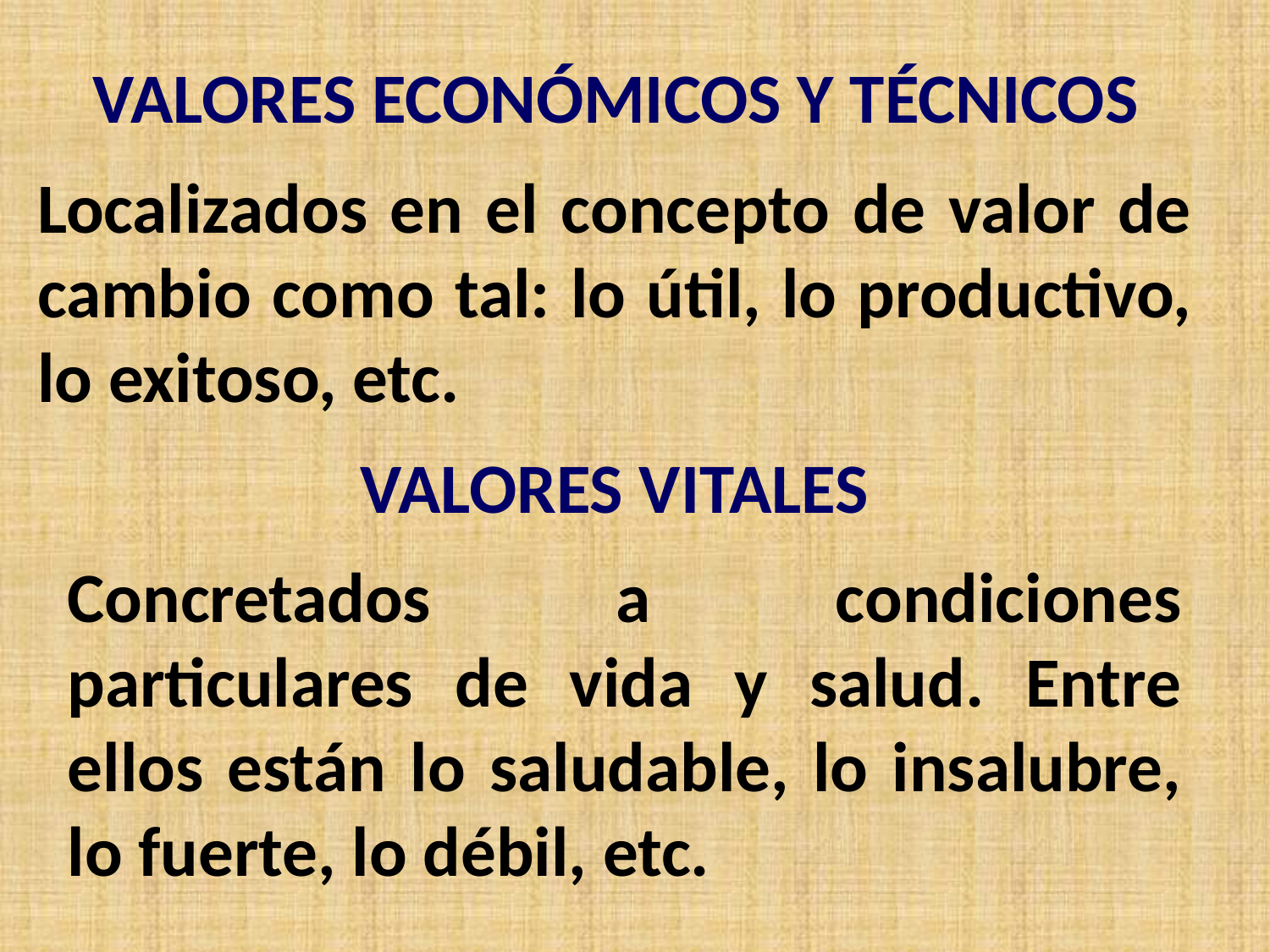

VALORES ECONÓMICOS Y TÉCNICOS
Localizados en el concepto de valor de cambio como tal: lo útil, lo productivo, lo exitoso, etc.
VALORES VITALES
Concretados a condiciones particulares de vida y salud. Entre ellos están lo saludable, lo insalubre, lo fuerte, lo débil, etc.